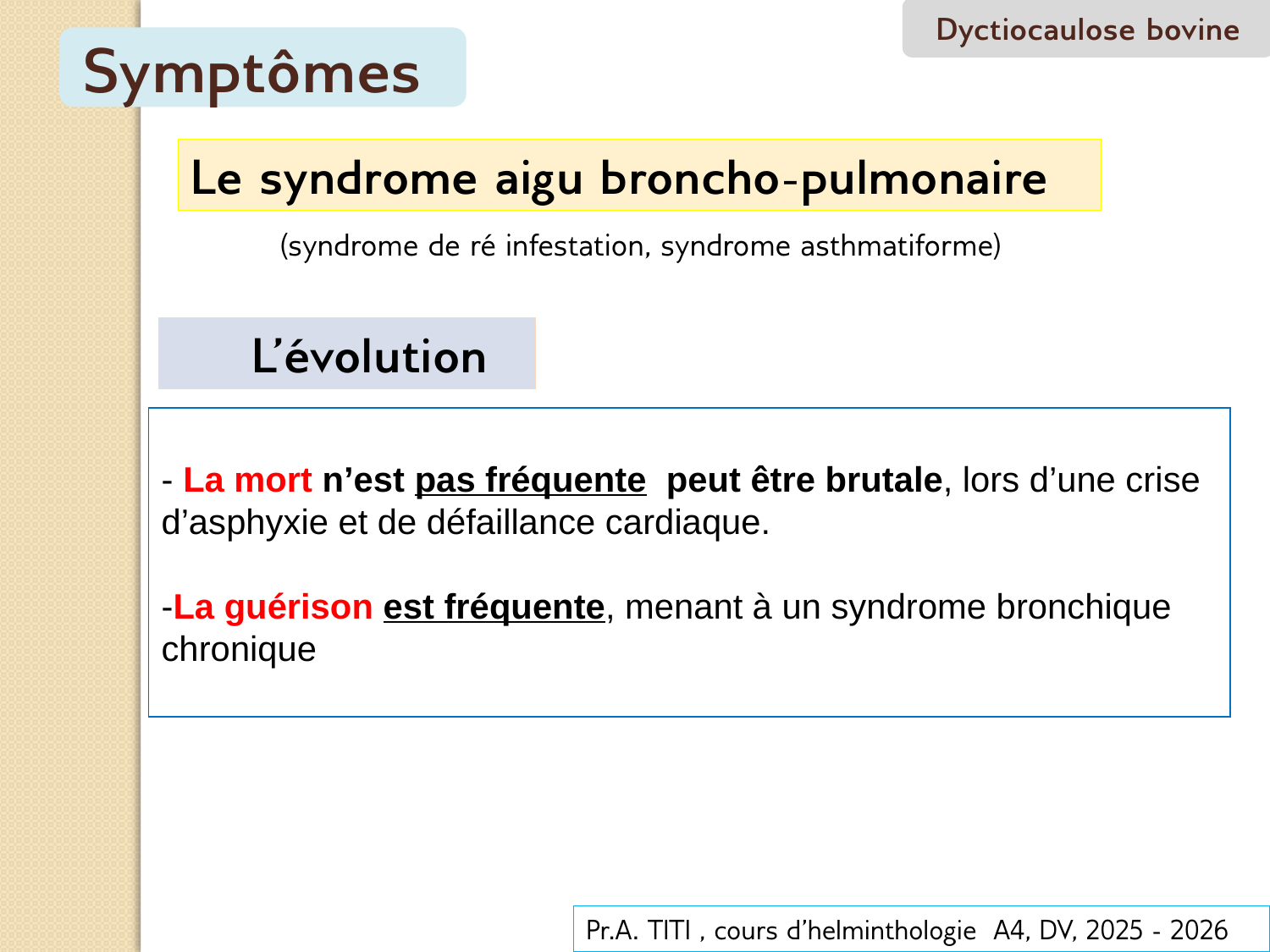

Dyctiocaulose bovine
Symptômes
Le syndrome aigu broncho-pulmonaire
(syndrome de ré infestation, syndrome asthmatiforme)
     L’évolution

- La mort n’est pas fréquente  peut être brutale, lors d’une crise d’asphyxie et de défaillance cardiaque.

-La guérison est fréquente, menant à un syndrome bronchique chronique

Pr.A. TITI , cours d’helminthologie  A4, DV, 2025 - 2026